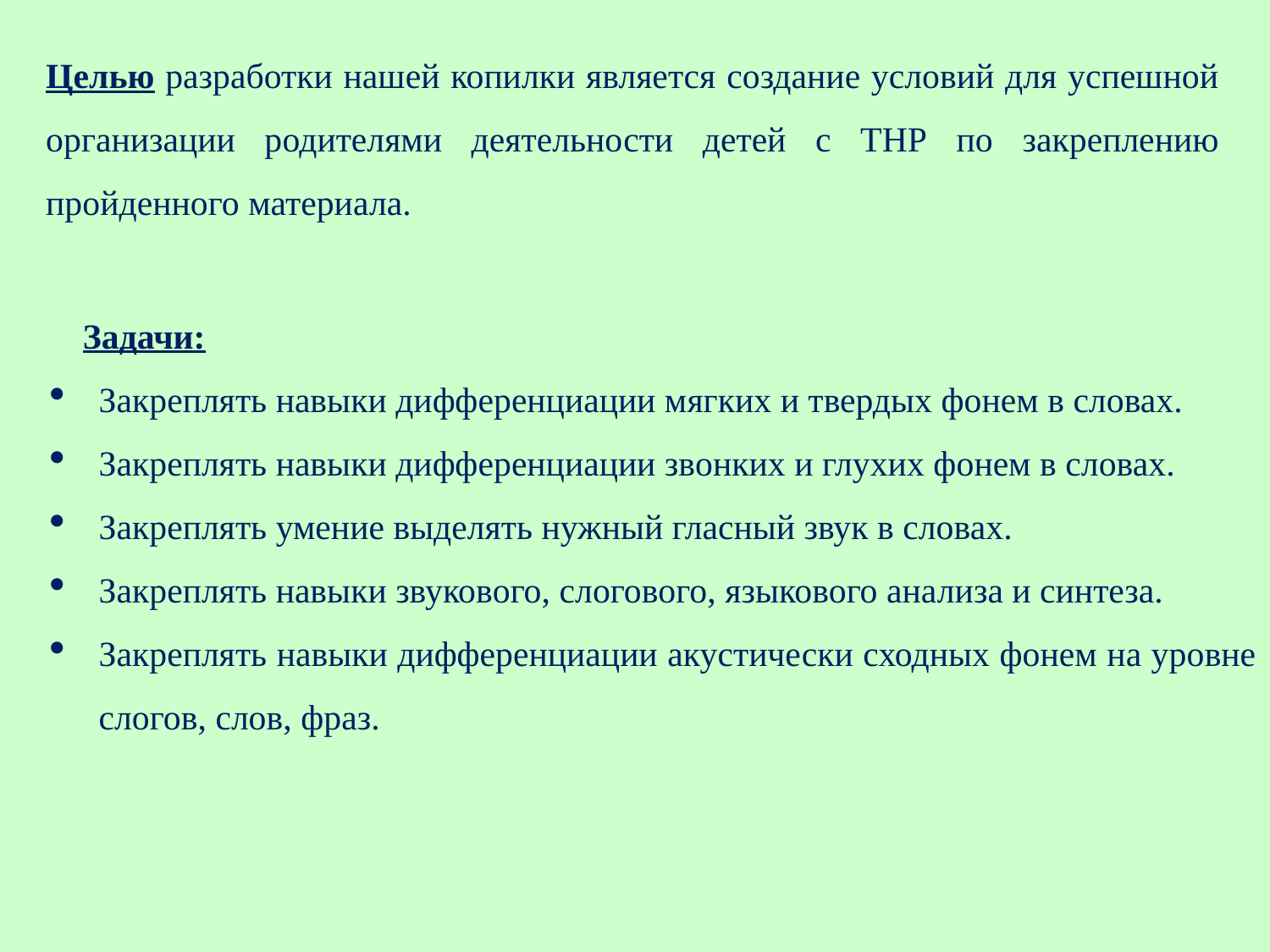

Целью разработки нашей копилки является создание условий для успешной организации родителями деятельности детей с ТНР по закреплению пройденного материала.
Задачи:
Закреплять навыки дифференциации мягких и твердых фонем в словах.
Закреплять навыки дифференциации звонких и глухих фонем в словах.
Закреплять умение выделять нужный гласный звук в словах.
Закреплять навыки звукового, слогового, языкового анализа и синтеза.
Закреплять навыки дифференциации акустически сходных фонем на уровне слогов, слов, фраз.